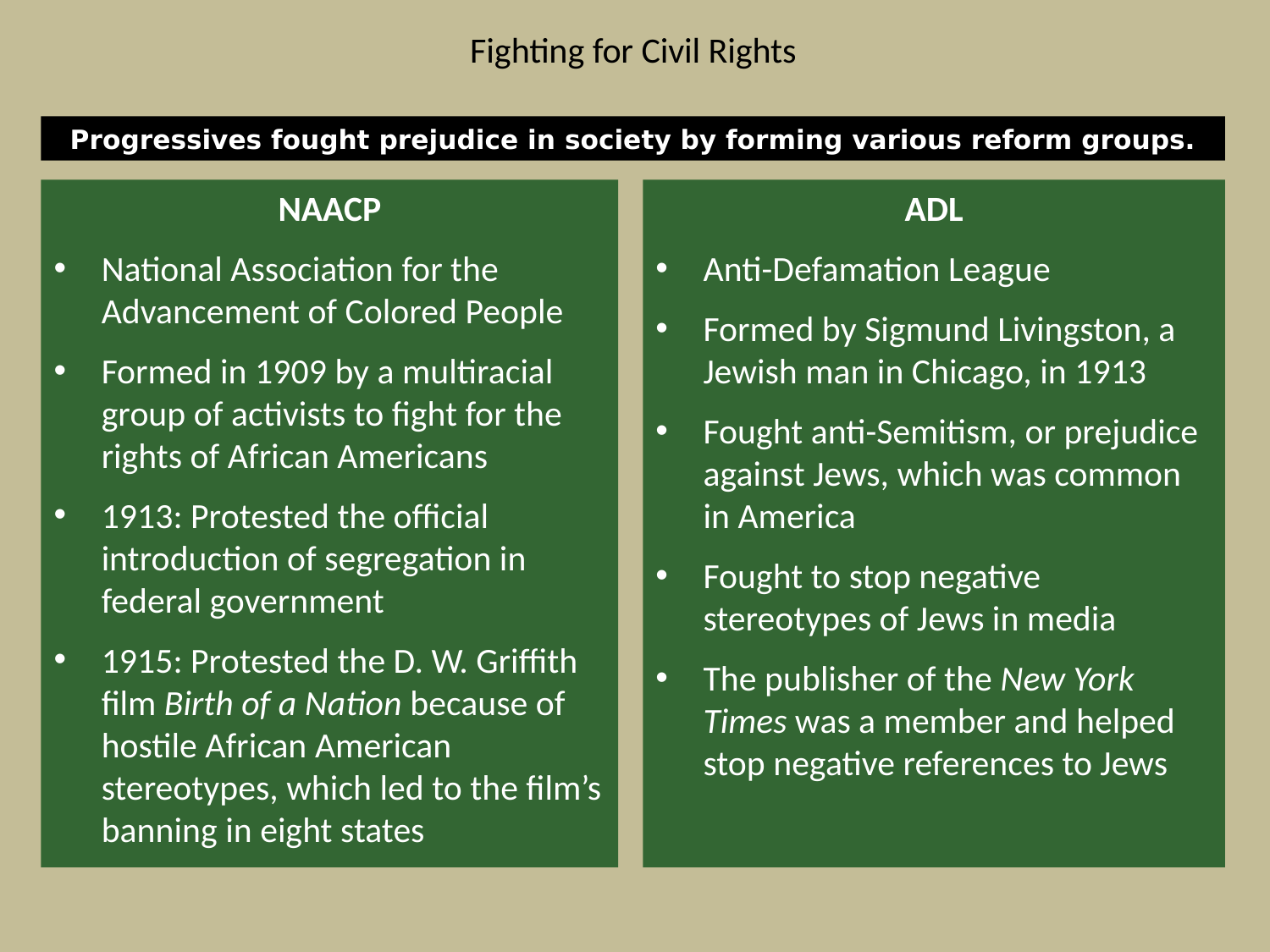

# Fighting for Civil Rights
Progressives fought prejudice in society by forming various reform groups.
NAACP
National Association for the Advancement of Colored People
Formed in 1909 by a multiracial group of activists to fight for the rights of African Americans
1913: Protested the official introduction of segregation in federal government
1915: Protested the D. W. Griffith film Birth of a Nation because of hostile African American stereotypes, which led to the film’s banning in eight states
ADL
Anti-Defamation League
Formed by Sigmund Livingston, a Jewish man in Chicago, in 1913
Fought anti-Semitism, or prejudice against Jews, which was common in America
Fought to stop negative stereotypes of Jews in media
The publisher of the New York Times was a member and helped stop negative references to Jews